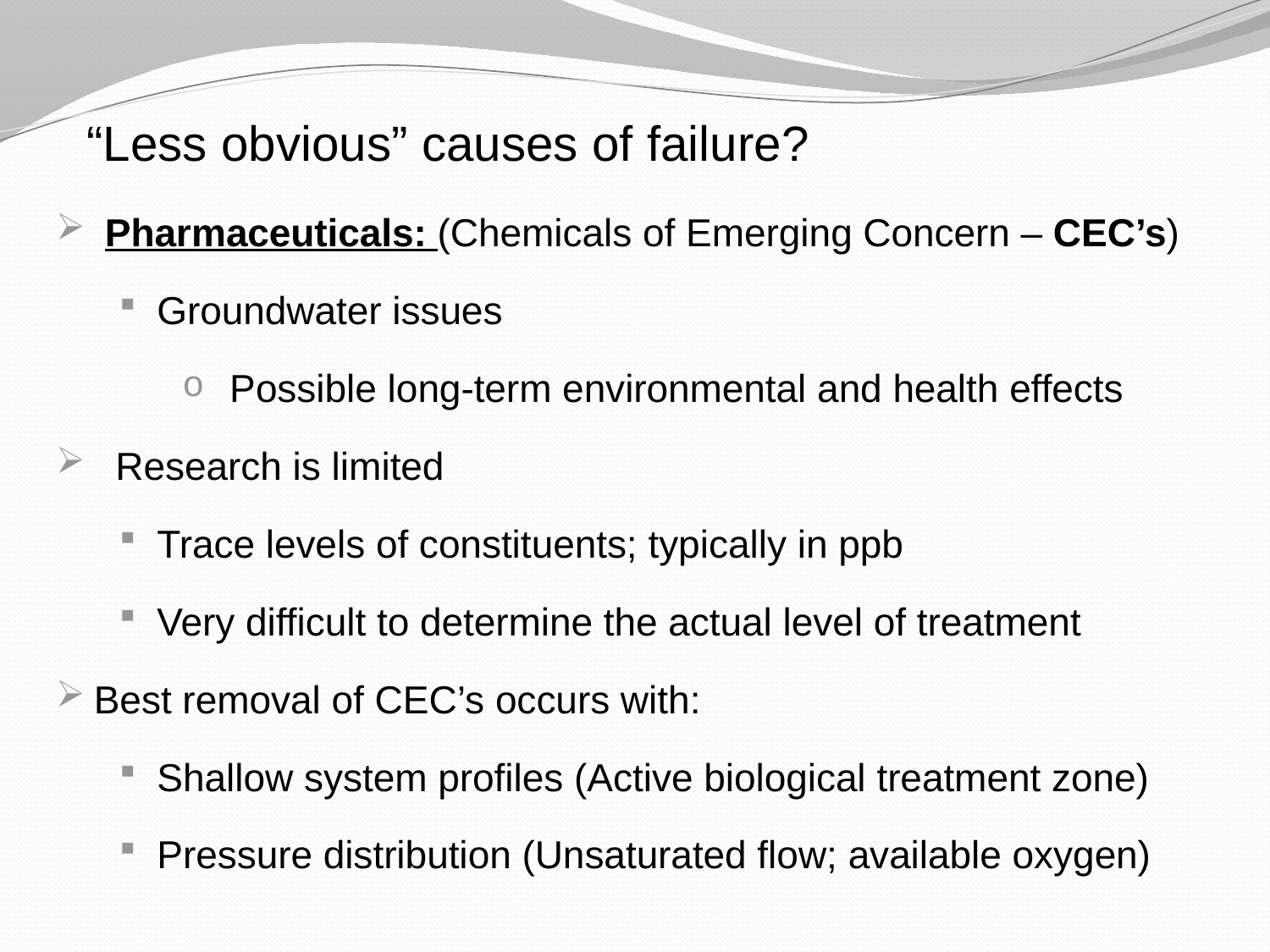

“Less obvious” causes of failure?
 Pharmaceuticals: (Chemicals of Emerging Concern – CEC’s)
Groundwater issues
Possible long-term environmental and health effects
  Research is limited
Trace levels of constituents; typically in ppb
Very difficult to determine the actual level of treatment
Best removal of CEC’s occurs with:
Shallow system profiles (Active biological treatment zone)
Pressure distribution (Unsaturated flow; available oxygen)